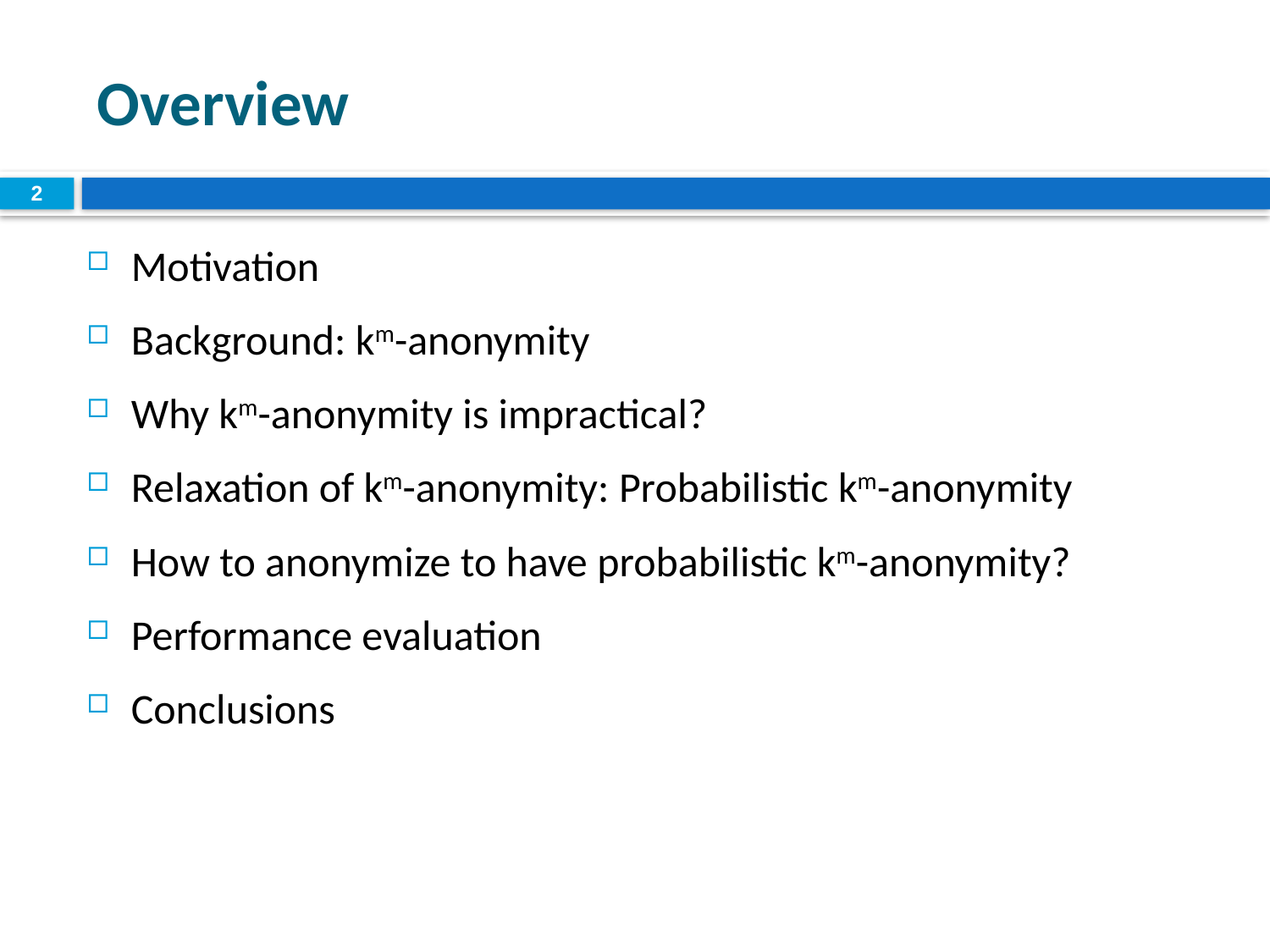

# Overview
2
Motivation
Background: km-anonymity
Why km-anonymity is impractical?
Relaxation of km-anonymity: Probabilistic km-anonymity
How to anonymize to have probabilistic km-anonymity?
Performance evaluation
Conclusions